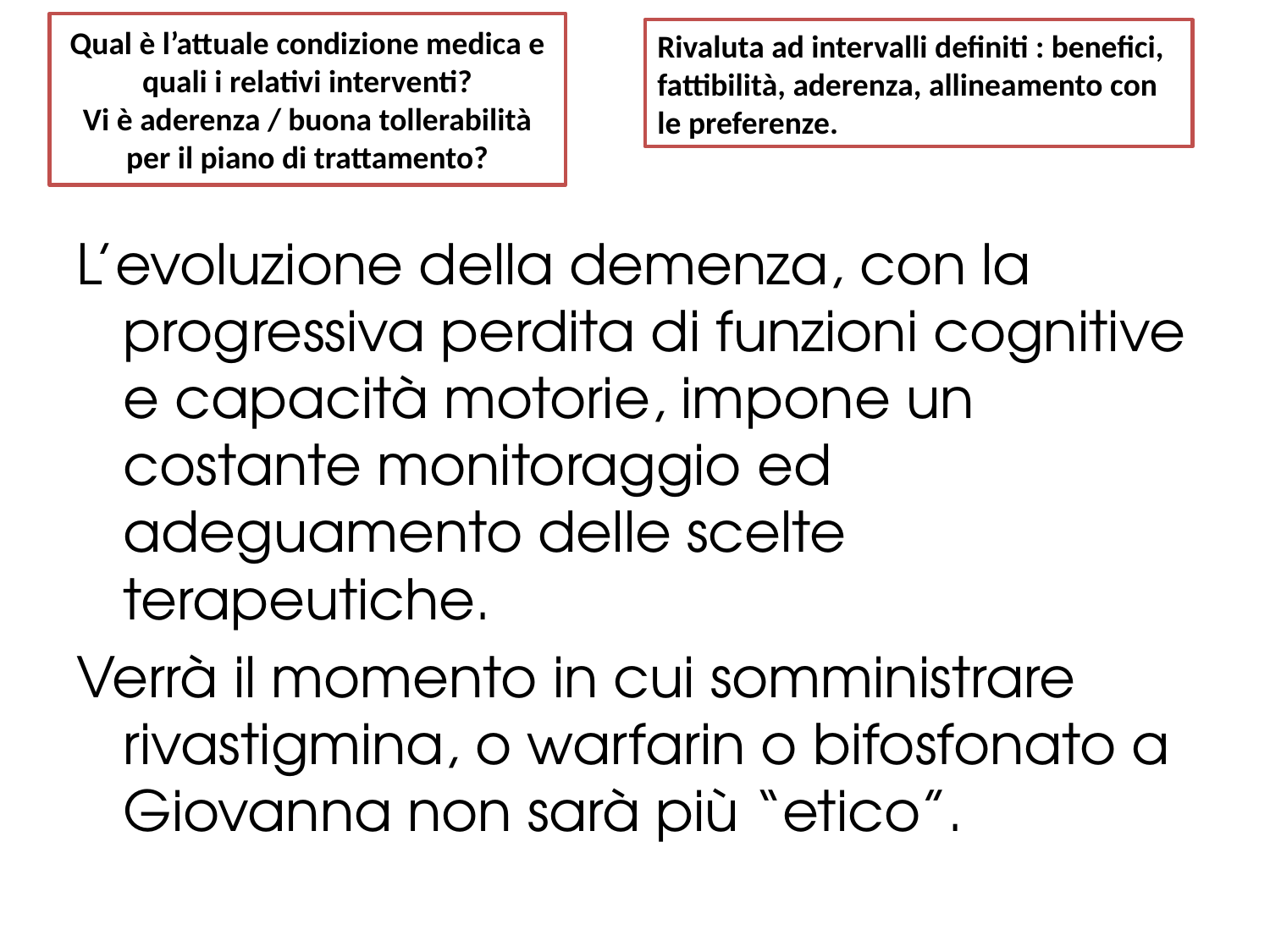

# Qual è l’attuale condizione medica e quali i relativi interventi?
Vi è aderenza / buona tollerabilità per il piano di trattamento?
Rivaluta ad intervalli definiti : benefici, fattibilità, aderenza, allineamento con le preferenze.
L’evoluzione della demenza, con la progressiva perdita di funzioni cognitive e capacità motorie, impone un costante monitoraggio ed adeguamento delle scelte terapeutiche.
Verrà il momento in cui somministrare rivastigmina, o warfarin o bifosfonato a Giovanna non sarà più “etico”.